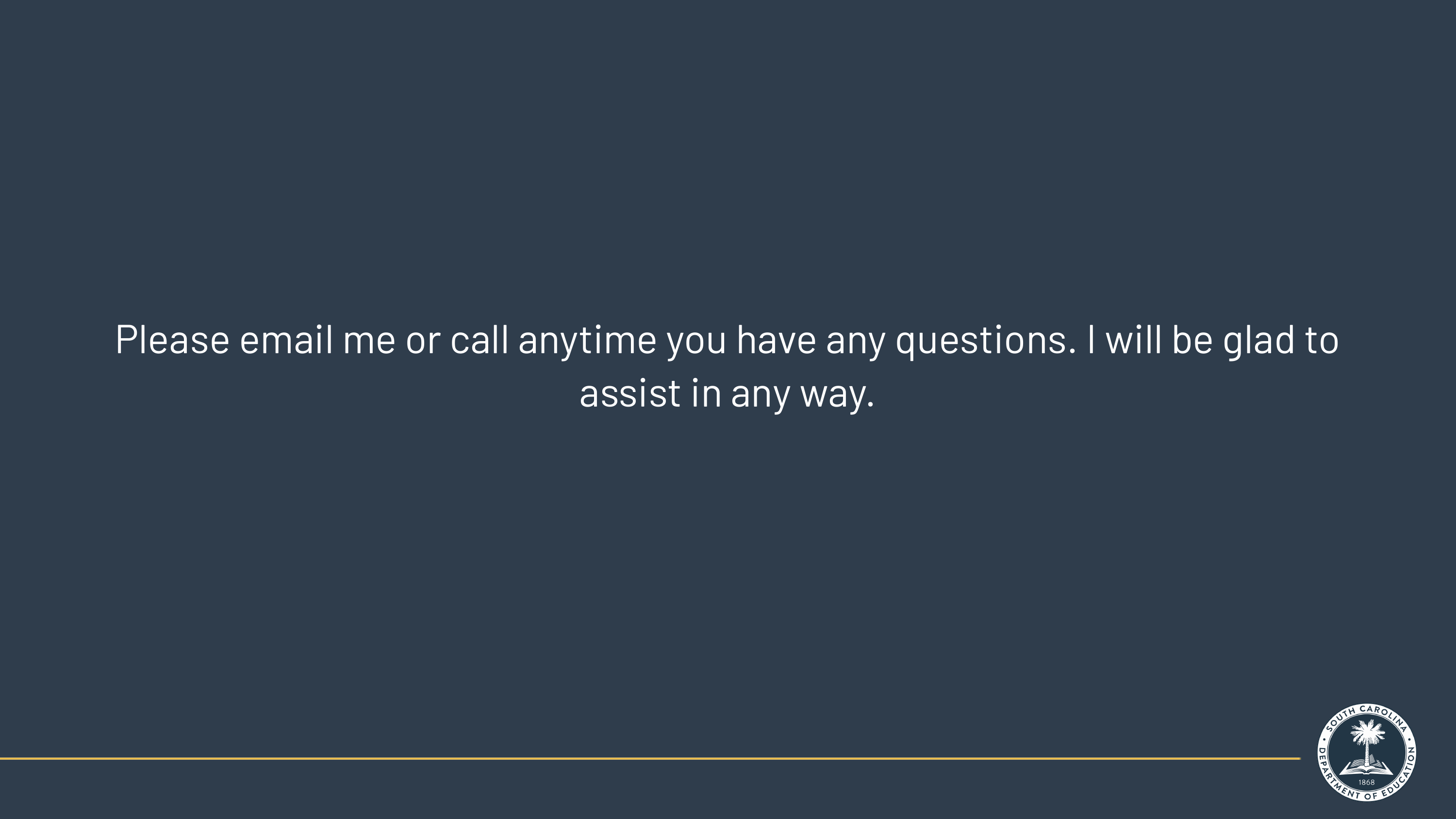

Please email me or call anytime you have any questions. I will be glad to assist in any way.